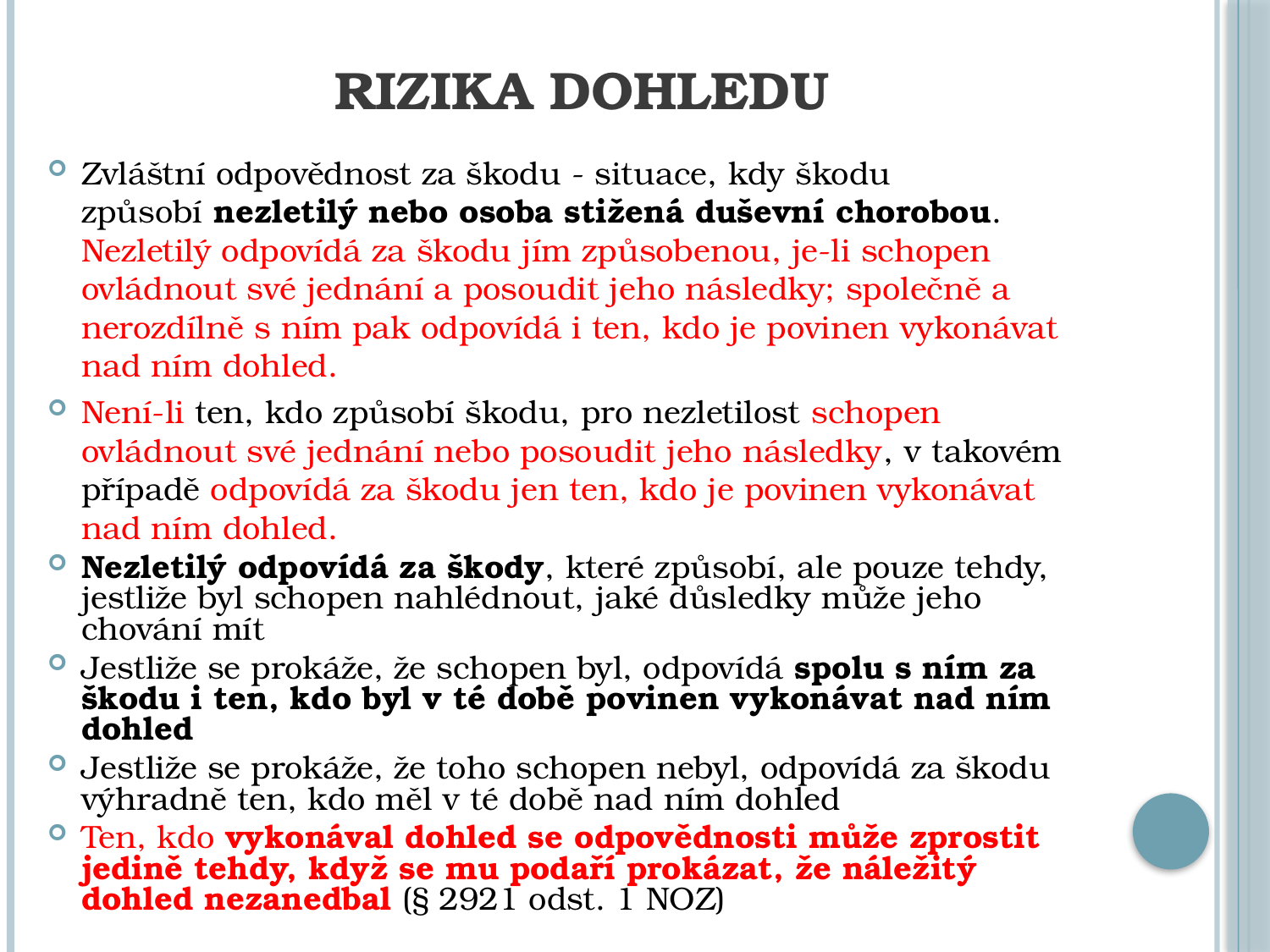

# rizika dohledu
Zvláštní odpovědnost za škodu - situace, kdy škodu způsobí nezletilý nebo osoba stižená duševní chorobou. Nezletilý odpovídá za škodu jím způsobenou, je-li schopen ovládnout své jednání a posoudit jeho následky; společně a nerozdílně s ním pak odpovídá i ten, kdo je povinen vykonávat nad ním dohled.
Není-li ten, kdo způsobí škodu, pro nezletilost schopen ovládnout své jednání nebo posoudit jeho následky, v takovém případě odpovídá za škodu jen ten, kdo je povinen vykonávat nad ním dohled.
Nezletilý odpovídá za škody, které způsobí, ale pouze tehdy, jestliže byl schopen nahlédnout, jaké důsledky může jeho chování mít
Jestliže se prokáže, že schopen byl, odpovídá spolu s ním za škodu i ten, kdo byl v té době povinen vykonávat nad ním dohled
Jestliže se prokáže, že toho schopen nebyl, odpovídá za škodu výhradně ten, kdo měl v té době nad ním dohled
Ten, kdo vykonával dohled se odpovědnosti může zprostit jedině tehdy, když se mu podaří prokázat, že náležitý dohled nezanedbal (§ 2921 odst. 1 NOZ)